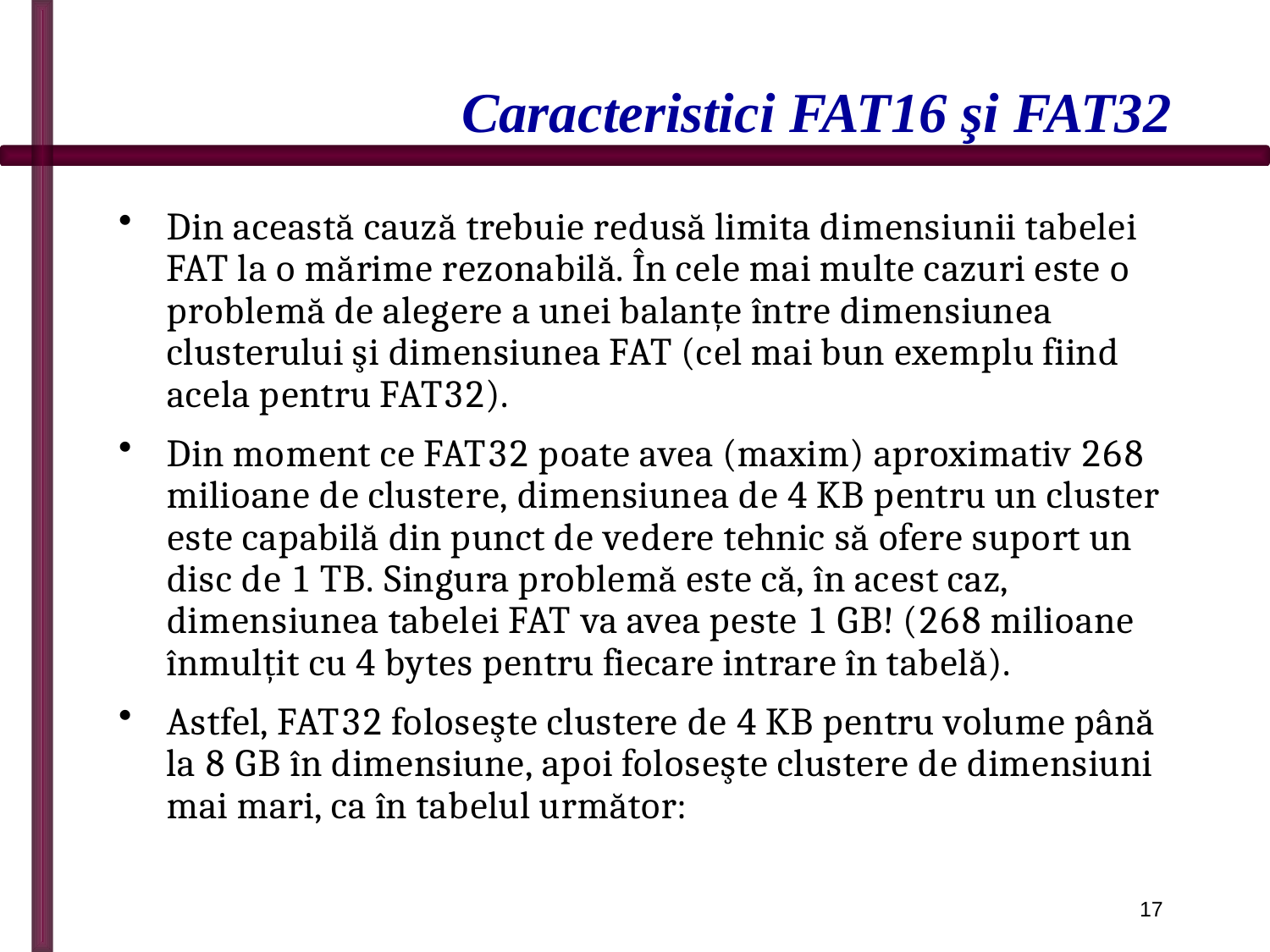

# Caracteristici FAT16 şi FAT32
Din această cauză trebuie redusă limita dimensiunii tabelei FAT la o mărime rezonabilă. În cele mai multe cazuri este o problemă de alegere a unei balanţe între dimensiunea clusterului şi dimensiunea FAT (cel mai bun exemplu fiind acela pentru FAT32).
Din moment ce FAT32 poate avea (maxim) aproximativ 268 milioane de clustere, dimensiunea de 4 KB pentru un cluster este capabilă din punct de vedere tehnic să ofere suport un disc de 1 TB. Singura problemă este că, în acest caz, dimensiunea tabelei FAT va avea peste 1 GB! (268 milioane înmulţit cu 4 bytes pentru fiecare intrare în tabelă).
Astfel, FAT32 foloseşte clustere de 4 KB pentru volume până la 8 GB în dimensiune, apoi foloseşte clustere de dimensiuni mai mari, ca în tabelul următor: